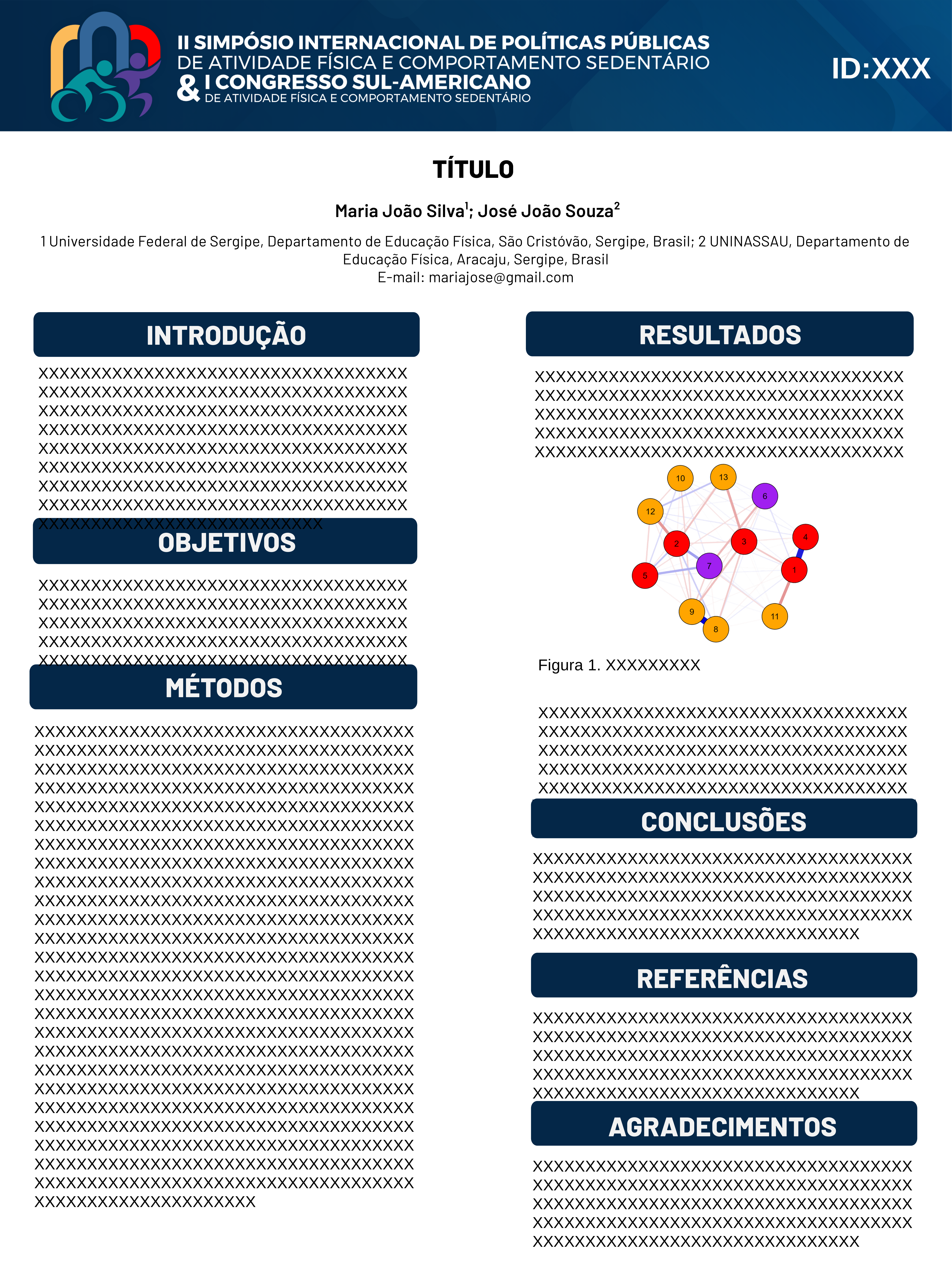

ID:XXX
TÍTULO
 Maria João Silva¹; José João Souza²
1 Universidade Federal de Sergipe, Departamento de Educação Física, São Cristóvão, Sergipe, Brasil; 2 UNINASSAU, Departamento de Educação Física, Aracaju, Sergipe, Brasil
E-mail: mariajose@gmail.com

INTRODUÇÃO
RESULTADOS
XXXXXXXXXXXXXXXXXXXXXXXXXXXXXXXXXXXXXXXXXXXXXXXXXXXXXXXXXXXXXXXXXXXXXXXXXXXXXXXXXXXXXXXXXXXXXXXXXXXXXXXXXXXXXXXXXXXXXXXXXXXXXXXXXXXXXXXXXXXXXXXXXXXXXXXXXXXXXXXXXXXXXXXXXXXXXXXXXXXXXXXXXXXXXXXXXXXXXXXXXXXXXXXXXXXXXXXXXXXXXXXXXXXXXXXXXXXXXXXXXXXXXXXXXXXXXXXXXXXXXXXXXXXXXXXXXXXXXXXXXXXXXXXXXXXXXXXXXXXXXXXXXXX
XXXXXXXXXXXXXXXXXXXXXXXXXXXXXXXXXXXXXXXXXXXXXXXXXXXXXXXXXXXXXXXXXXXXXXXXXXXXXXXXXXXXXXXXXXXXXXXXXXXXXXXXXXXXXXXXXXXXXXXXXXXXXXXXXXXXXXXXXXXXXXXXXXXXXXXXXXXXXXXXXXXXXXXXXXXXXXX

OBJETIVOS
XXXXXXXXXXXXXXXXXXXXXXXXXXXXXXXXXXXXXXXXXXXXXXXXXXXXXXXXXXXXXXXXXXXXXXXXXXXXXXXXXXXXXXXXXXXXXXXXXXXXXXXXXXXXXXXXXXXXXXXXXXXXXXXXXXXXXXXXXXXXXXXXXXXXXXXXXXXXXXXXXXXXXXXXXXXXXXX
Figura 1. XXXXXXXXX

MÉTODOS

XXXXXXXXXXXXXXXXXXXXXXXXXXXXXXXXXXXXXXXXXXXXXXXXXXXXXXXXXXXXXXXXXXXXXXXXXXXXXXXXXXXXXXXXXXXXXXXXXXXXXXXXXXXXXXXXXXXXXXXXXXXXXXXXXXXXXXXXXXXXXXXXXXXXXXXXXXXXXXXXXXXXXXXXXXXXXXXXXXXXXXXXXXXXXXXXXXXXXXXXXXXXXXXXXXXXXXXXXXXXXXXXXXXXXXXXXXXXXXXXXXXXXXXXXXXXXXXXXXXXXXXXXXXXXXXXXXXXXXXXXXXXXXXXXXXXXXXXXXXXXXXXXXXXXXXXXXXXXXXXXXXXXXXXXXXXXXXXXXXXXXXXXXXXXXXXXXXXXXXXXXXXXXXXXXXXXXXXXXXXXXXXXXXXXXXXXXXXXXXXXXXXXXXXXXXXXXXXXXXXXXXXXXXXXXXXXXXXXXXXXXXXXXXXXXXXXXXXXXXXXXXXXXXXXXXXXXXXXXXXXXXXXXXXXXXXXXXXXXXXXXXXXXXXXXXXXXXXXXXXXXXXXXXXXXXXXXXXXXXXXXXXXXXXXXXXXXXXXXXXXXXXXXXXXXXXXXXXXXXXXXXXXXXXXXXXXXXXXXXXXXXXXXXXXXXXXXXXXXXXXXXXXXXXXXXXXXXXXXXXXXXXXXXXXXXXXXXXXXXXXXXXXXXXXXXXXXXXXXXXXXXXXXXXXXXXXXXXXXXXXXXXXXXXXXXXXXXXXXXXXXXXXXXXXXXXXXXXXXXXXXXXXXXXXXXXXXXXXXXXXXXXXXXXXXXXXXXXXXXXXXXXXXXXXXXXXXXXXXXXXXXXXXXXXXXXXXXXXXXXXXXXXXXXXXXXXXXXXXXXXXXXXXXXXXXXXXXXXXXXXXXXXXXXXXXXXXXXXXXXXXXXXXXXXXXXXXXXXXXXXXXXXXXXXXXXXXXXXXXXX

XXXXXXXXXXXXXXXXXXXXXXXXXXXXXXXXXXXXXXXXXXXXXXXXXXXXXXXXXXXXXXXXXXXXXXXXXXXXXXXXXXXXXXXXXXXXXXXXXXXXXXXXXXXXXXXXXXXXXXXXXXXXXXXXXXXXXXXXXXXXXXXXXXXXXXXXXXXXXXXXXXXXXXXXXXXXXXX

PARCIAL RESULTS
CONCLUSÕES
XXXXXXXXXXXXXXXXXXXXXXXXXXXXXXXXXXXXXXXXXXXXXXXXXXXXXXXXXXXXXXXXXXXXXXXXXXXXXXXXXXXXXXXXXXXXXXXXXXXXXXXXXXXXXXXXXXXXXXXXXXXXXXXXXXXXXXXXXXXXXXXXXXXXXXXXXXXXXXXXXXXXXXXXXXXXXXX

REFERÊNCIAS
XXXXXXXXXXXXXXXXXXXXXXXXXXXXXXXXXXXXXXXXXXXXXXXXXXXXXXXXXXXXXXXXXXXXXXXXXXXXXXXXXXXXXXXXXXXXXXXXXXXXXXXXXXXXXXXXXXXXXXXXXXXXXXXXXXXXXXXXXXXXXXXXXXXXXXXXXXXXXXXXXXXXXXXXXXXXXXX

AGRADECIMENTOS
XXXXXXXXXXXXXXXXXXXXXXXXXXXXXXXXXXXXXXXXXXXXXXXXXXXXXXXXXXXXXXXXXXXXXXXXXXXXXXXXXXXXXXXXXXXXXXXXXXXXXXXXXXXXXXXXXXXXXXXXXXXXXXXXXXXXXXXXXXXXXXXXXXXXXXXXXXXXXXXXXXXXXXXXXXXXXXX